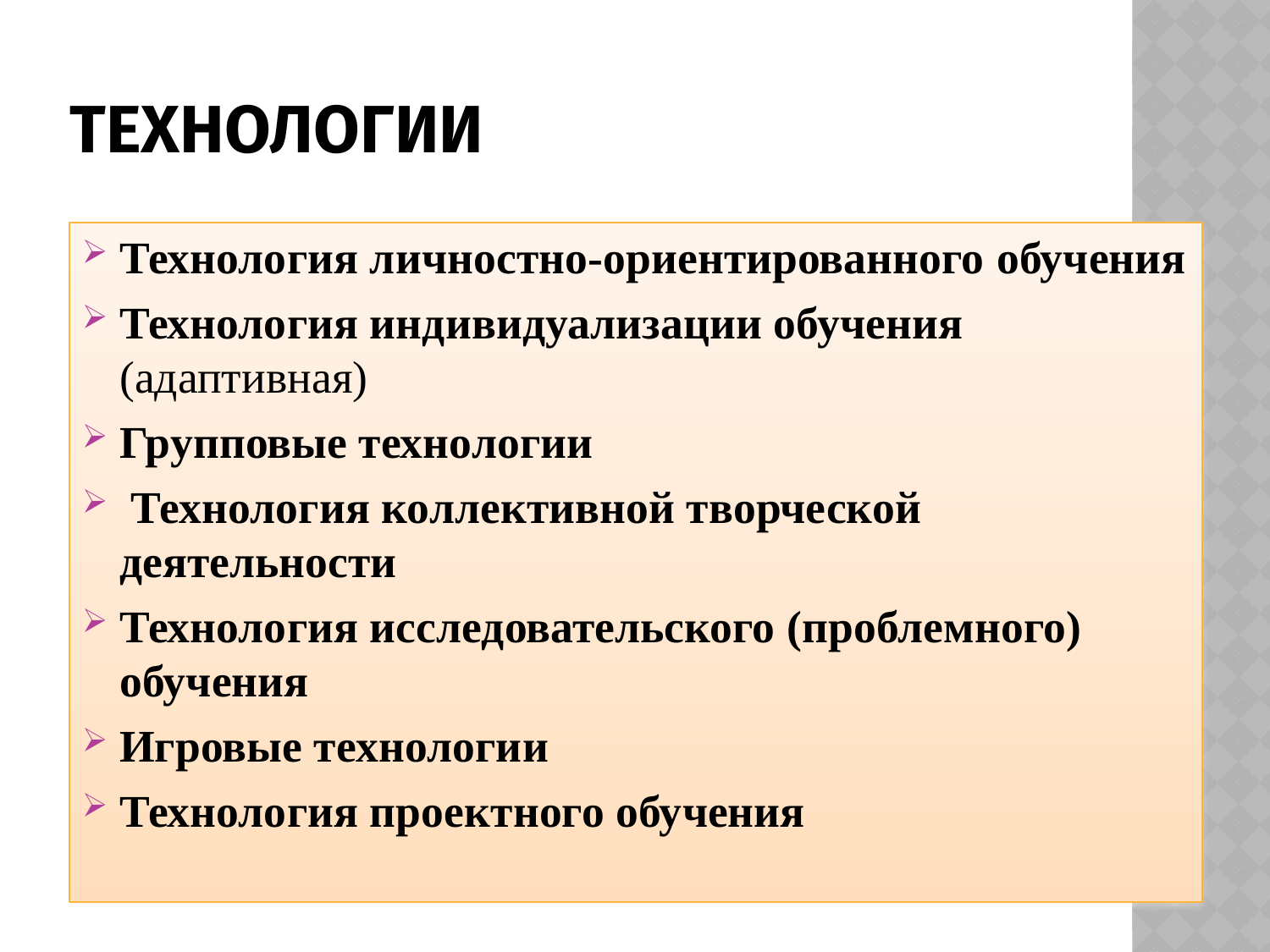

# Технологии
Технология личностно-ориентированного обучения
Технология индивидуализации обучения (адаптивная)
Групповые технологии
 Технология коллективной творческой деятельности
Технология исследовательского (проблемного) обучения
Игровые технологии
Технология проектного обучения